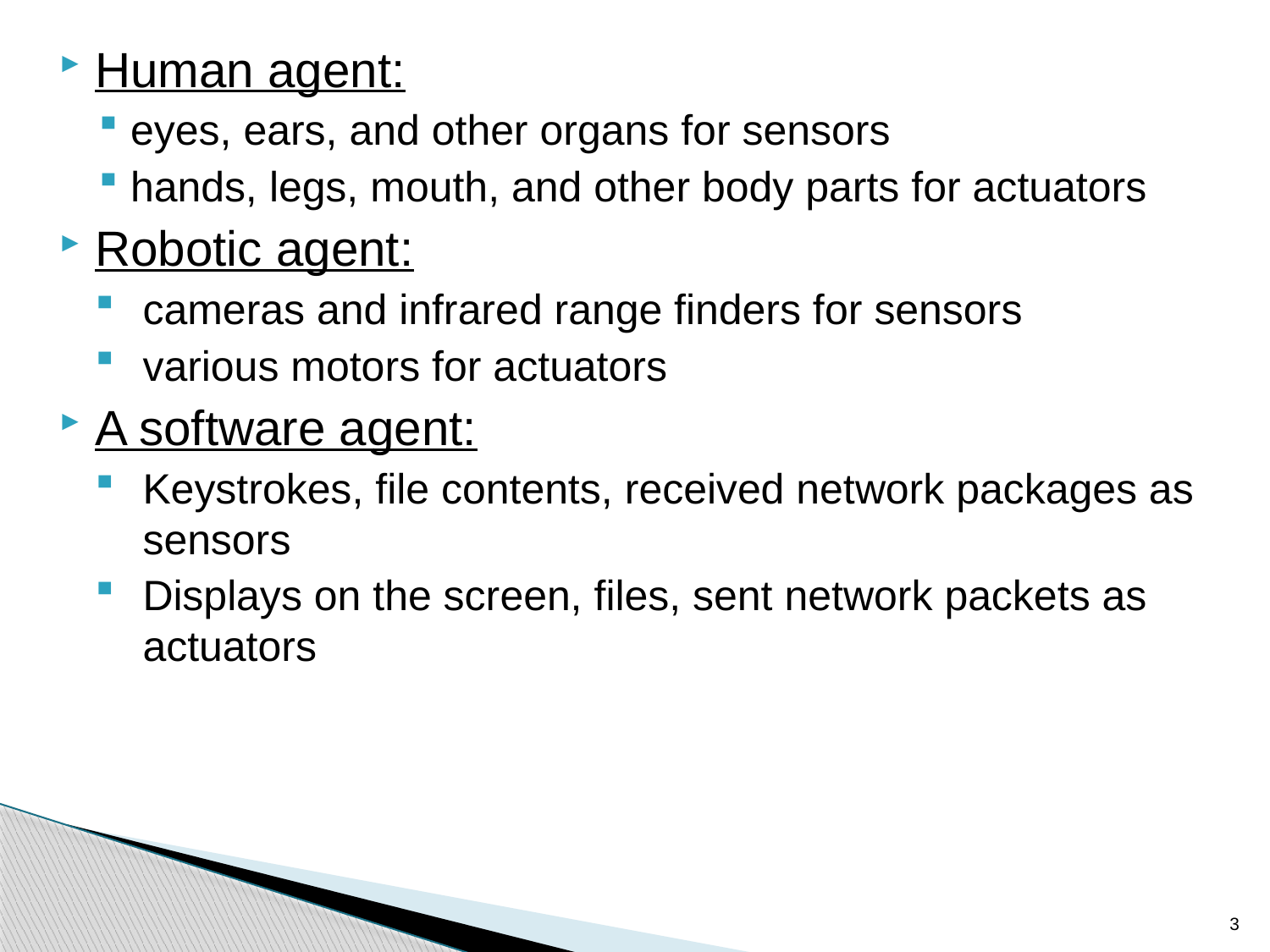

Human agent:
eyes, ears, and other organs for sensors
hands, legs, mouth, and other body parts for actuators
Robotic agent:
cameras and infrared range finders for sensors
various motors for actuators
A software agent:
Keystrokes, file contents, received network packages as sensors
Displays on the screen, files, sent network packets as actuators
3